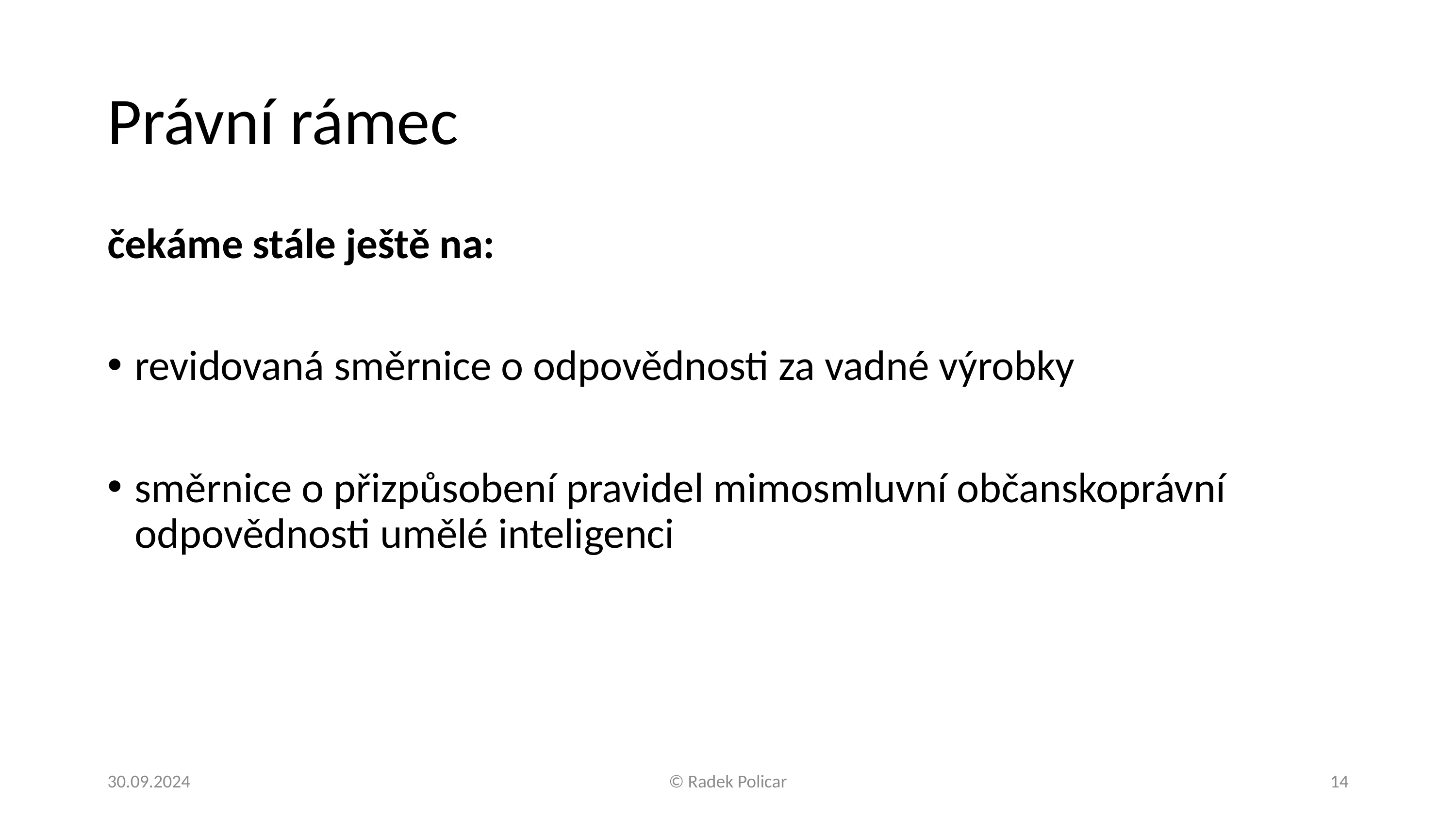

# Právní rámec
čekáme stále ještě na:

revidovaná směrnice o odpovědnosti za vadné výrobky

směrnice o přizpůsobení pravidel mimosmluvní občanskoprávní odpovědnosti umělé inteligenci
30.09.2024
© Radek Policar
14